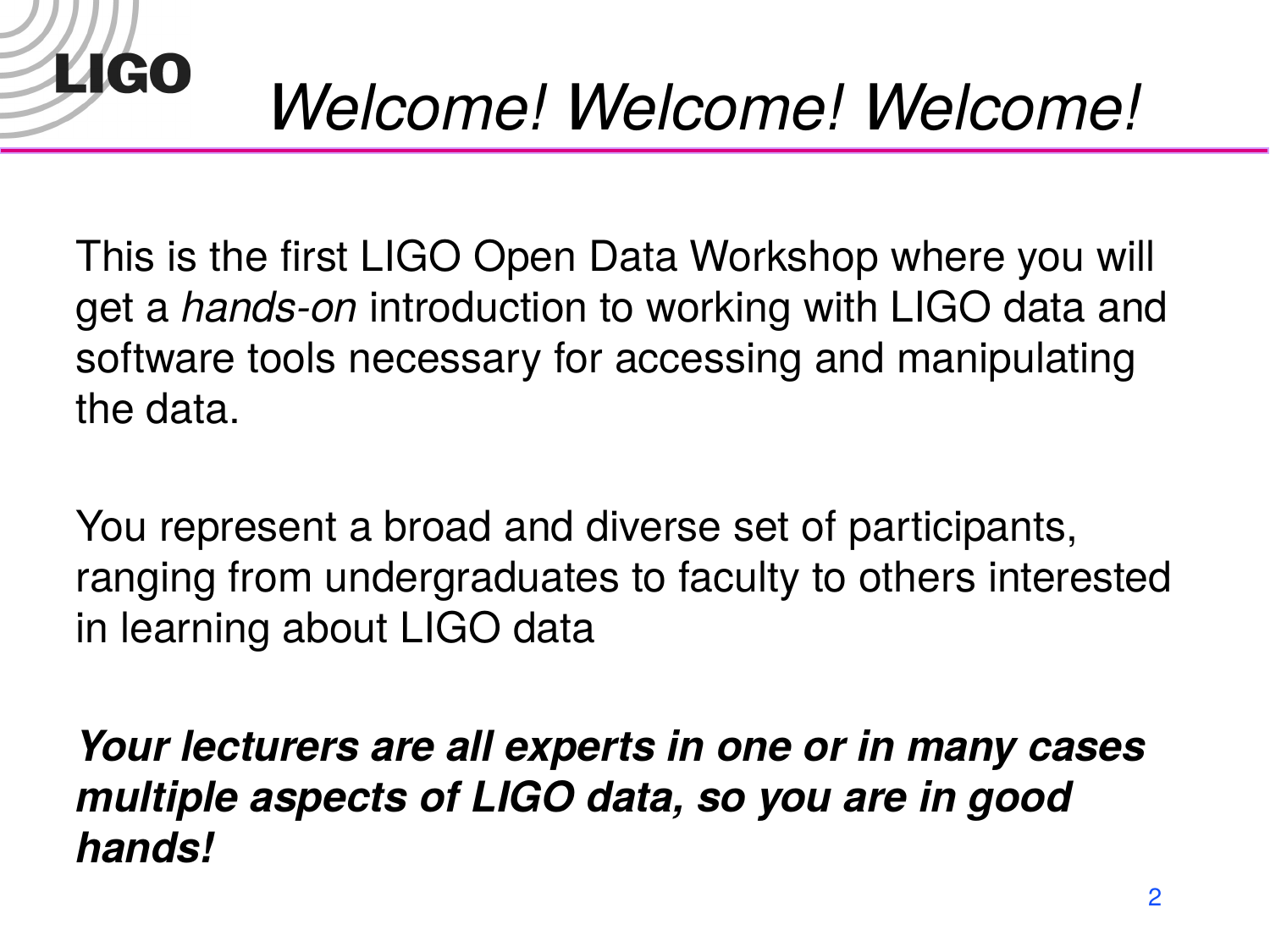

# Welcome! Welcome! Welcome!
This is the first LIGO Open Data Workshop where you will get a hands-on introduction to working with LIGO data and software tools necessary for accessing and manipulating the data.

You represent a broad and diverse set of participants, ranging from undergraduates to faculty to others interested in learning about LIGO data

Your lecturers are all experts in one or in many cases multiple aspects of LIGO data, so you are in good hands!

2